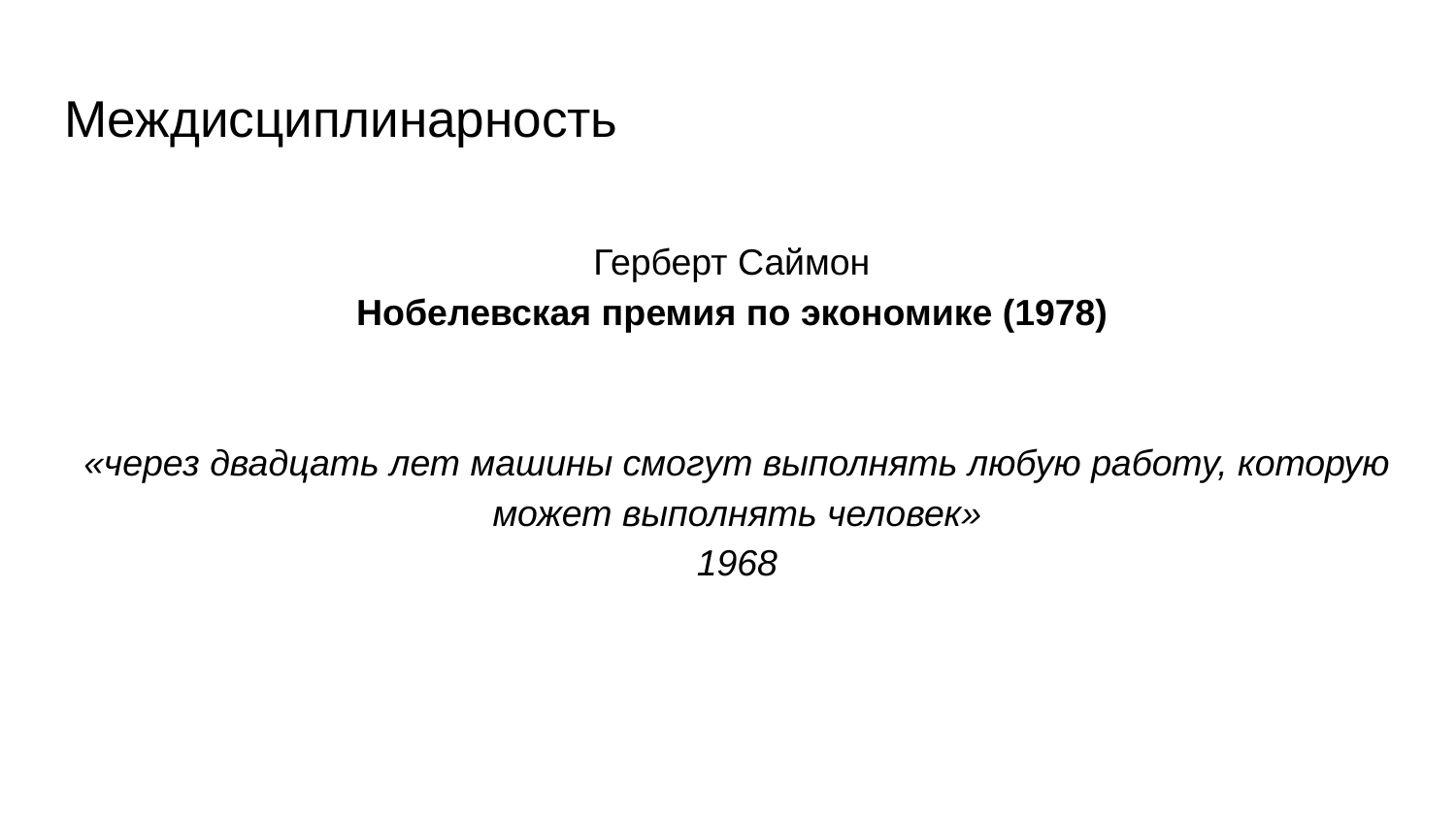

# Междисциплинарность

Герберт Саймон
Нобелевская премия по экономике (1978)

«через двадцать лет машины смогут выполнять любую работу, которую может выполнять человек»
1968